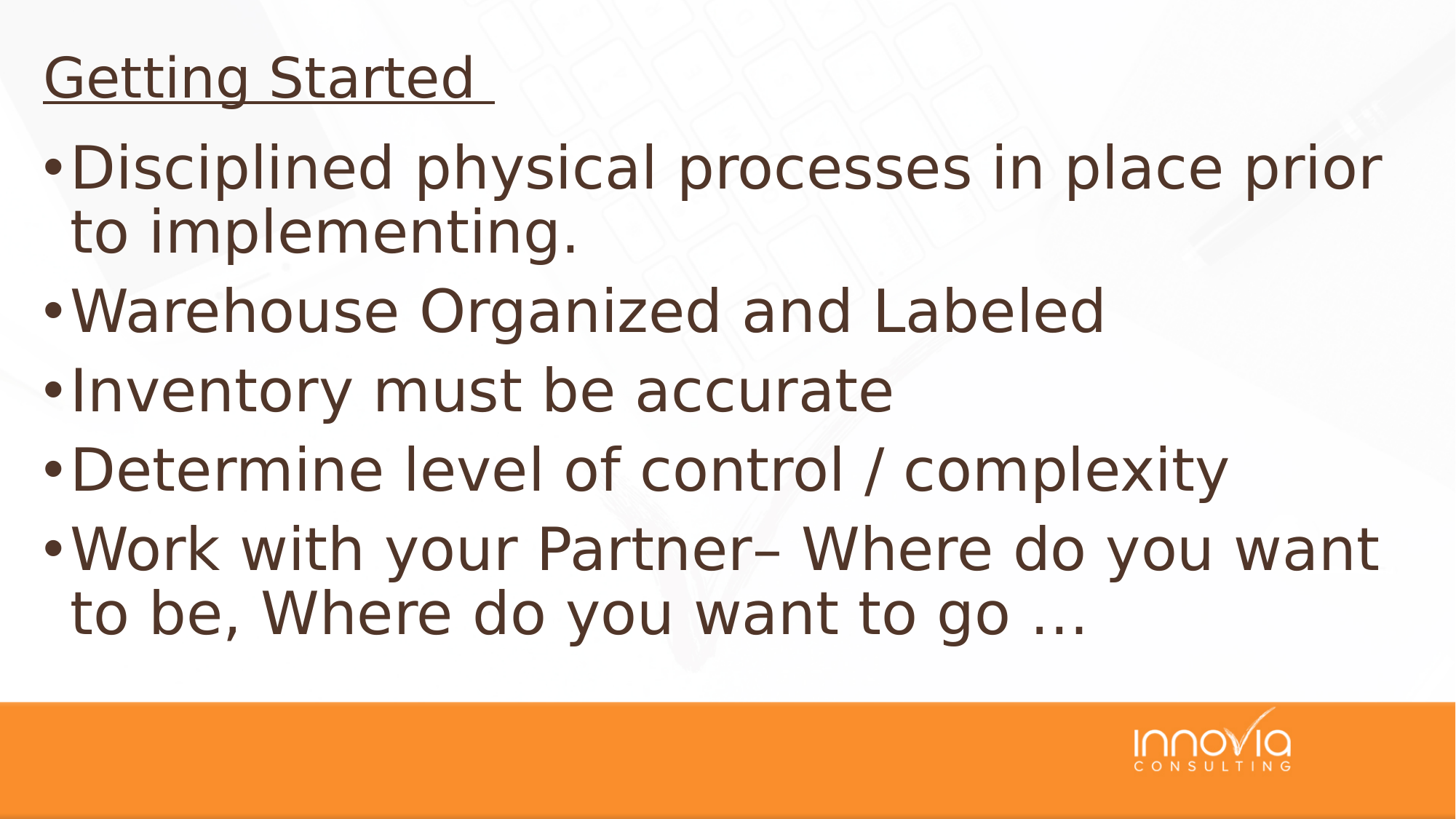

# Getting Started
Disciplined physical processes in place prior to implementing.
Warehouse Organized and Labeled
Inventory must be accurate
Determine level of control / complexity
Work with your Partner– Where do you want to be, Where do you want to go …